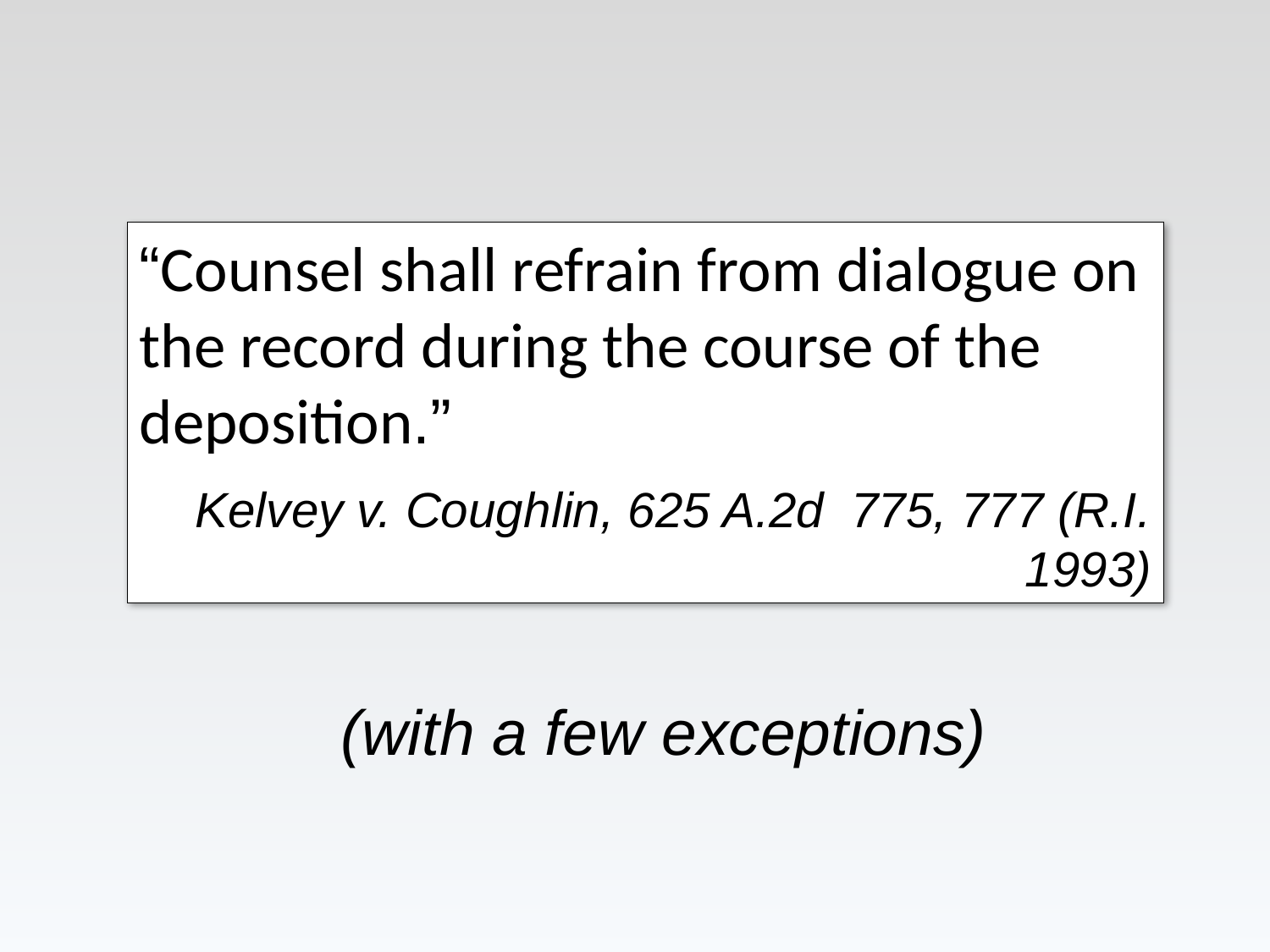

“Counsel shall refrain from dialogue on the record during the course of the deposition.”
Kelvey v. Coughlin, 625 A.2d  775, 777 (R.I. 1993)
(with a few exceptions)